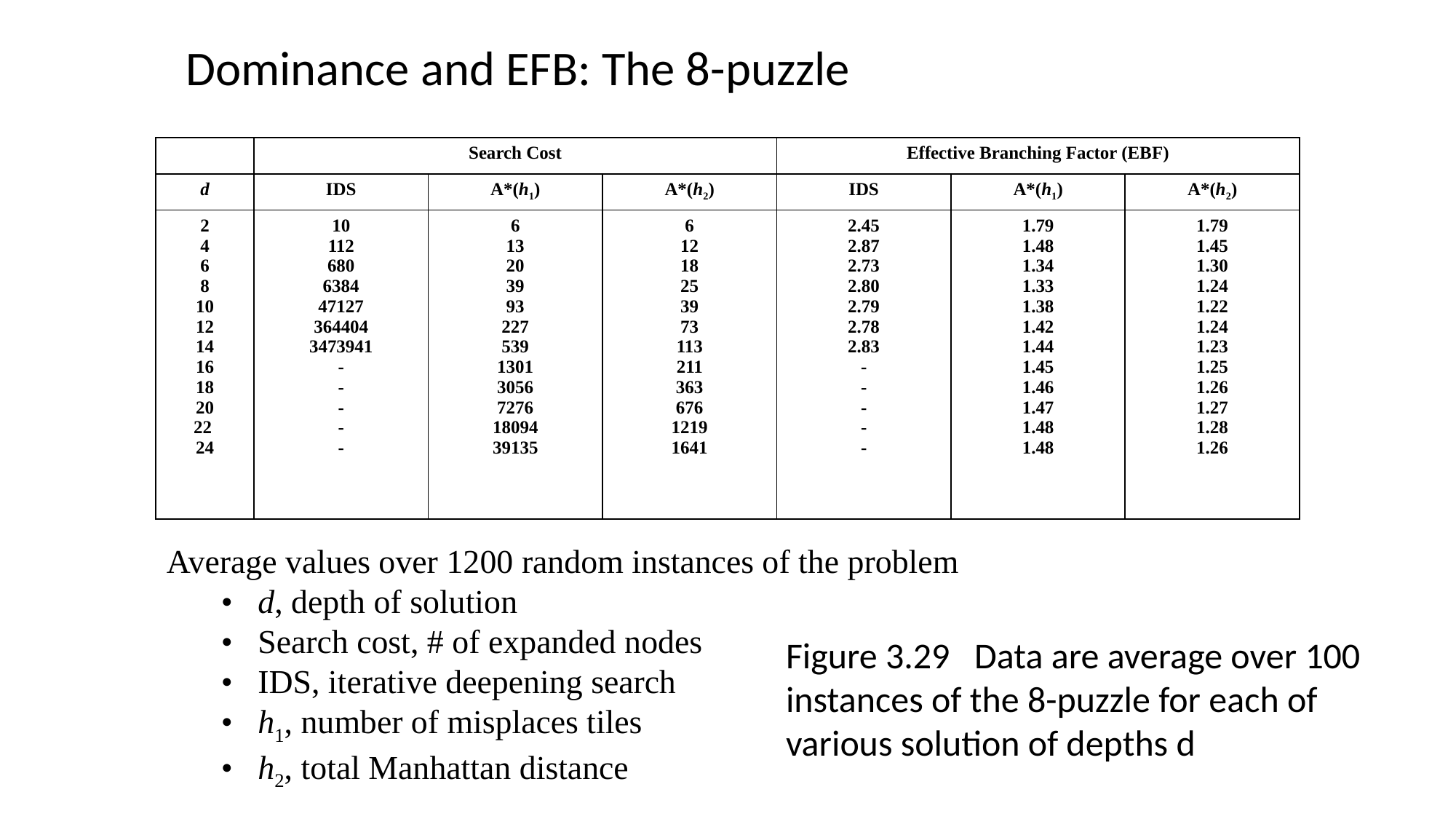

Dominance and EFB: The 8-puzzle
|  | Search Cost |  |  | Effective Branching Factor (EBF) |  |  |
| --- | --- | --- | --- | --- | --- | --- |
| d | IDS | A\*(h1) | A\*(h2) | IDS | A\*(h1) | A\*(h2) |
| 2 4 6 8 10 12 14 16 18 20 22 24 | 10 112 680 6384 47127 364404 3473941 - - - - - | 6 13 20 39 93 227 539 1301 3056 7276 18094 39135 | 6 12 18 25 39 73 113 211 363 676 1219 1641 | 2.45 2.87 2.73 2.80 2.79 2.78 2.83 - - - - - | 1.79 1.48 1.34 1.33 1.38 1.42 1.44 1.45 1.46 1.47 1.48 1.48 | 1.79 1.45 1.30 1.24 1.22 1.24 1.23 1.25 1.26 1.27 1.28 1.26 |
Average values over 1200 random instances of the problem
•   d, depth of solution
•   Search cost, # of expanded nodes
•   IDS, iterative deepening search
•   h1, number of misplaces tiles
•   h2, total Manhattan distance
Figure 3.29   Data are average over 100 instances of the 8-puzzle for each of various solution of depths d